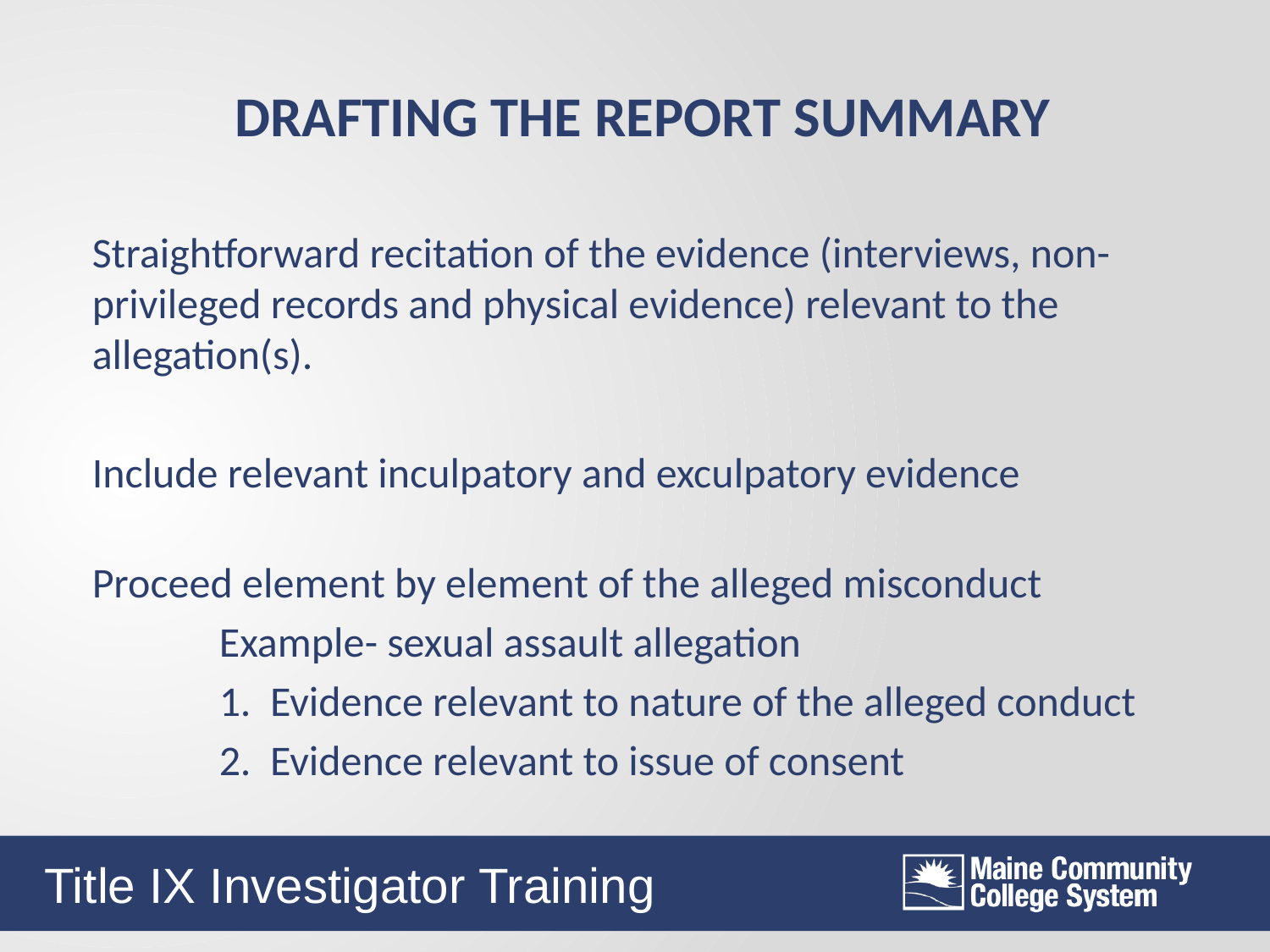

DRAFTING THE REPORT SUMMARY

Straightforward recitation of the evidence (interviews, non-privileged records and physical evidence) relevant to the allegation(s).

Include relevant inculpatory and exculpatory evidence
Proceed element by element of the alleged misconduct
	Example- sexual assault allegation
	1.  Evidence relevant to nature of the alleged conduct
	2.  Evidence relevant to issue of consent
Title IX Investigator Training